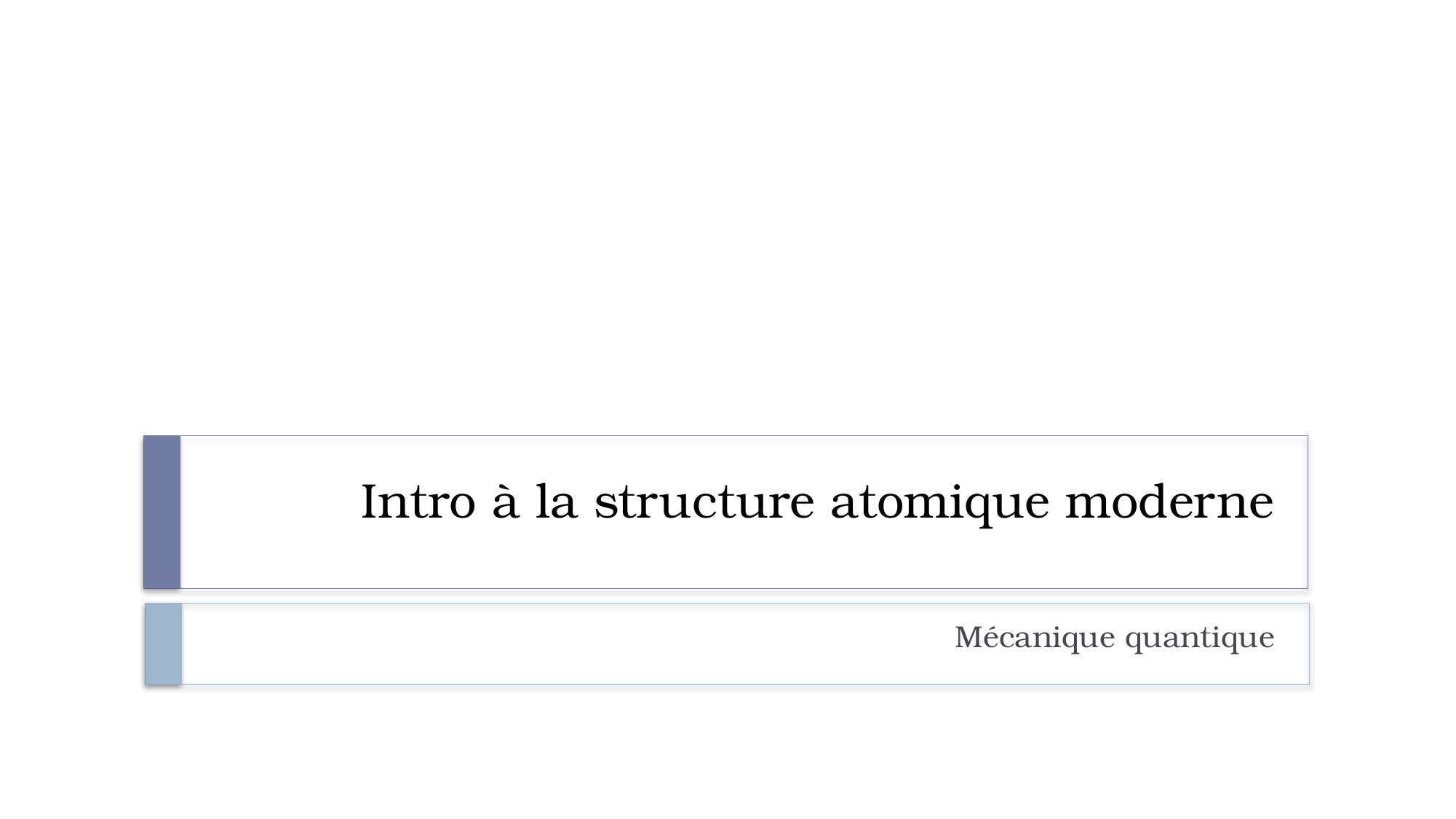

# Intro à la structure atomique moderne
Mécanique quantique